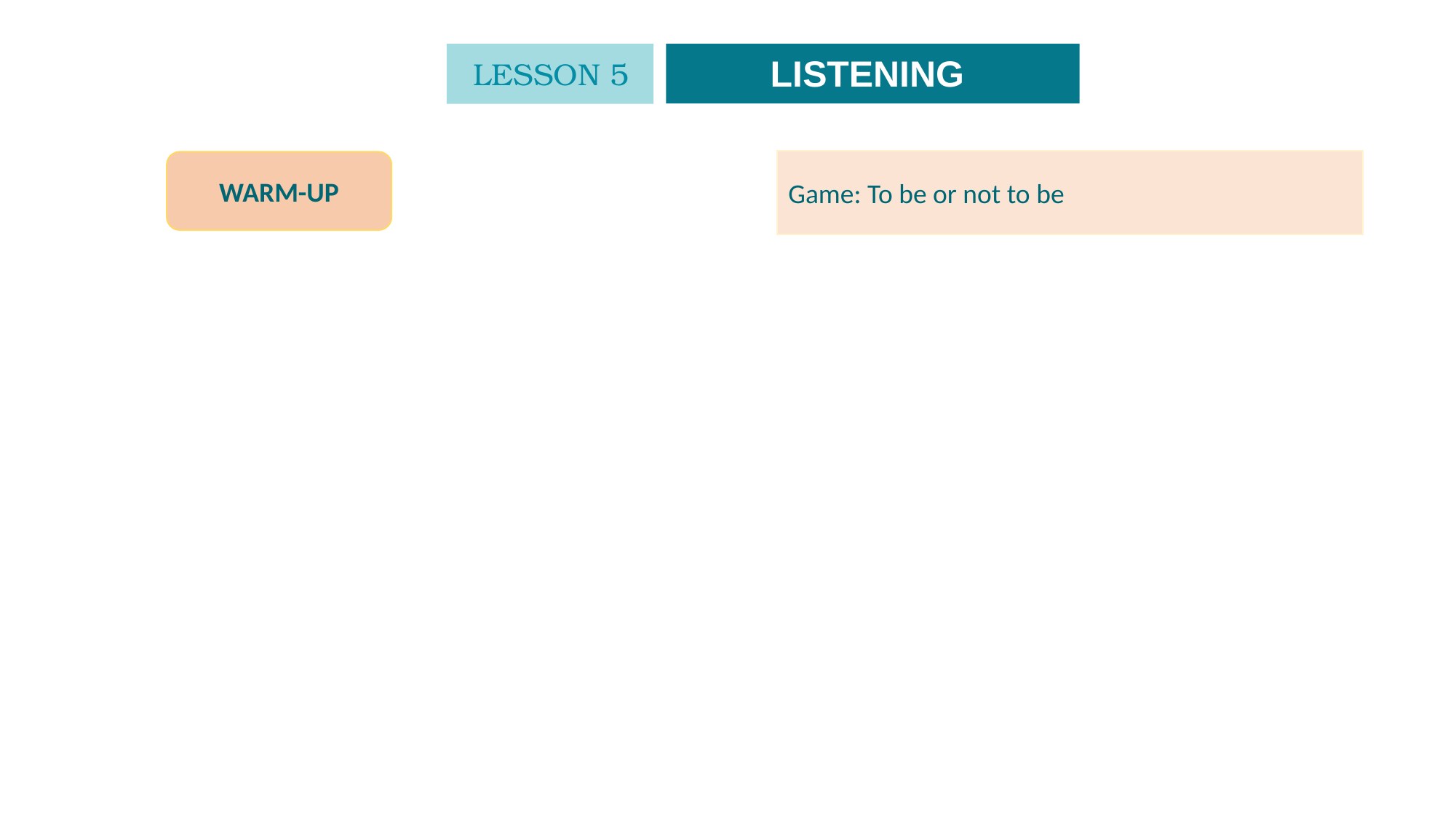

LISTENING
LESSON 5
Game: To be or not to be
WARM-UP